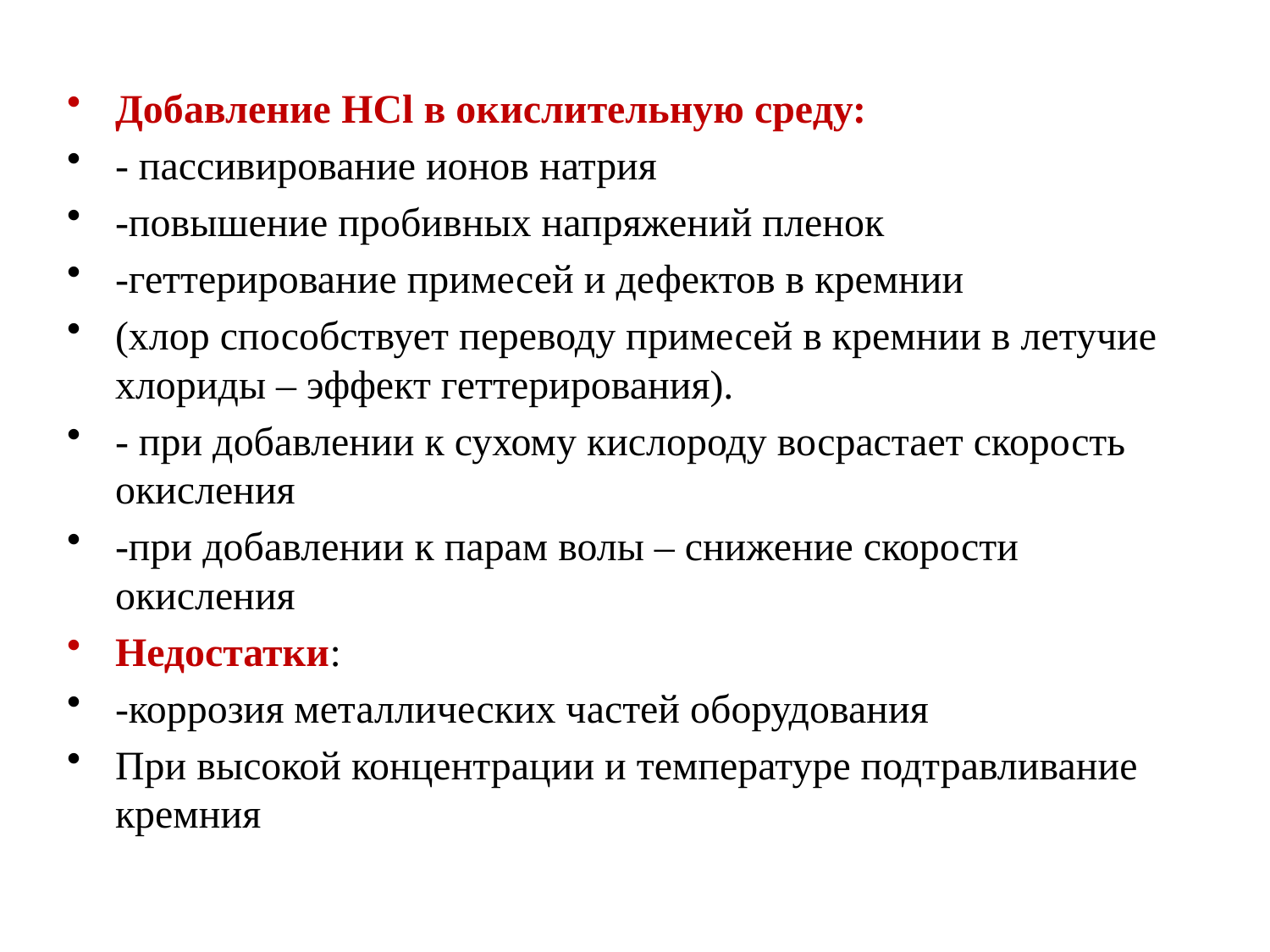

Добавление HCl в окислительную среду:
- пассивирование ионов натрия
-повышение пробивных напряжений пленок
-геттерирование примесей и дефектов в кремнии
(хлор способствует переводу примесей в кремнии в летучие хлориды – эффект геттерирования).
- при добавлении к сухому кислороду восрастает скорость окисления
-при добавлении к парам волы – снижение скорости окисления
Недостатки:
-коррозия металлических частей оборудования
При высокой концентрации и температуре подтравливание кремния